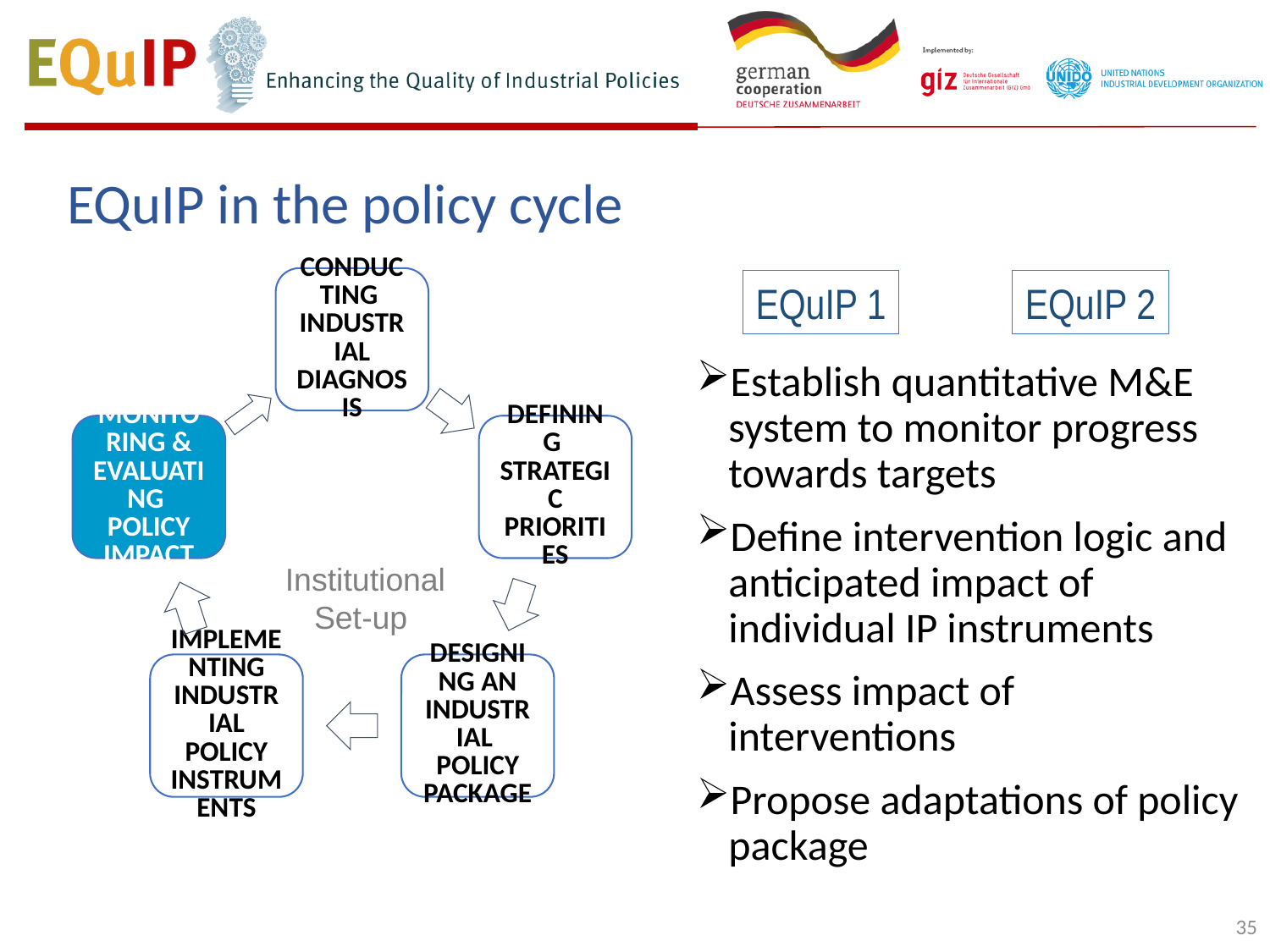

EQuIP in the policy cycle
CONDUCTING
INDUSTRIAL DIAGNOSIS
DEFINING
STRATEGIC PRIORITIES
DESIGNING AN INDUSTRIAL
POLICY PACKAGE
IMPLEMENTING INDUSTRIAL POLICY INSTRUMENTS
MONITORING & EVALUATING
POLICY IMPACT
EQuIP 2
EQuIP 1
Establish quantitative M&E system to monitor progress towards targets
Define intervention logic and anticipated impact of individual IP instruments
Assess impact of interventions
Propose adaptations of policy package

Institutional Set-up
35